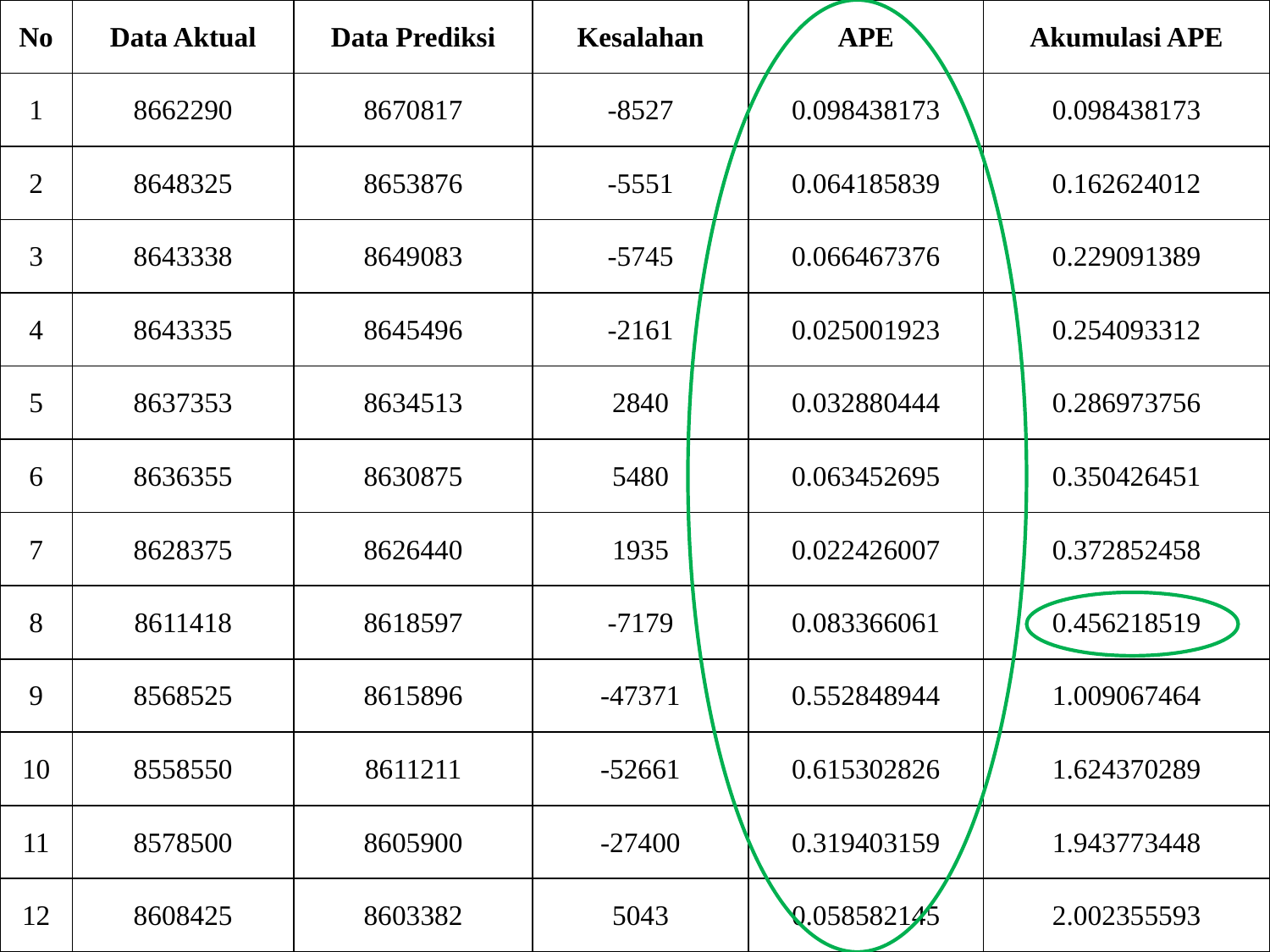

| No | Data Aktual | Data Prediksi | Kesalahan | APE | Akumulasi APE |
| --- | --- | --- | --- | --- | --- |
| 1 | 8662290 | 8670817 | -8527 | 0.098438173 | 0.098438173 |
| 2 | 8648325 | 8653876 | -5551 | 0.064185839 | 0.162624012 |
| 3 | 8643338 | 8649083 | -5745 | 0.066467376 | 0.229091389 |
| 4 | 8643335 | 8645496 | -2161 | 0.025001923 | 0.254093312 |
| 5 | 8637353 | 8634513 | 2840 | 0.032880444 | 0.286973756 |
| 6 | 8636355 | 8630875 | 5480 | 0.063452695 | 0.350426451 |
| 7 | 8628375 | 8626440 | 1935 | 0.022426007 | 0.372852458 |
| 8 | 8611418 | 8618597 | -7179 | 0.083366061 | 0.456218519 |
| 9 | 8568525 | 8615896 | -47371 | 0.552848944 | 1.009067464 |
| 10 | 8558550 | 8611211 | -52661 | 0.615302826 | 1.624370289 |
| 11 | 8578500 | 8605900 | -27400 | 0.319403159 | 1.943773448 |
| 12 | 8608425 | 8603382 | 5043 | 0.058582145 | 2.002355593 |